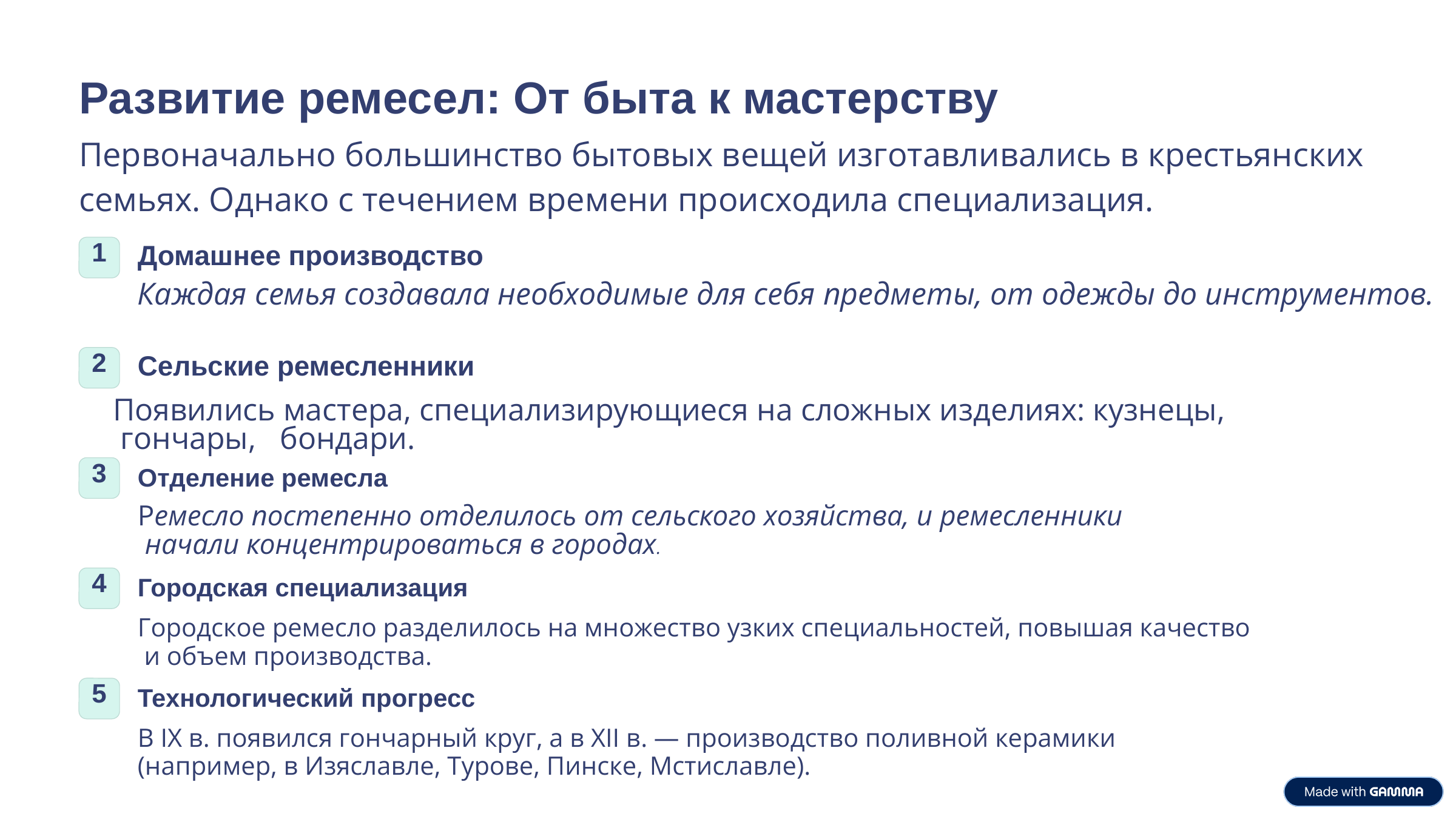

Развитие ремесел: От быта к мастерству
Первоначально большинство бытовых вещей изготавливались в крестьянских семьях. Однако с течением времени происходила специализация.

1
Домашнее производство
Каждая семья создавала необходимые для себя предметы, от одежды до инструментов.

2
Сельские ремесленники
Появились мастера, специализирующиеся на сложных изделиях: кузнецы,
 гончары,   бондари.

3
Отделение ремесла
Ремесло постепенно отделилось от сельского хозяйства, и ремесленники
 начали концентрироваться в городах.

4
Городская специализация
Городское ремесло разделилось на множество узких специальностей, повышая качество
 и объем производства.

5
Технологический прогресс
В IX в. появился гончарный круг, а в XII в. — производство поливной керамики
(например, в Изяславле, Турове, Пинске, Мстиславле).